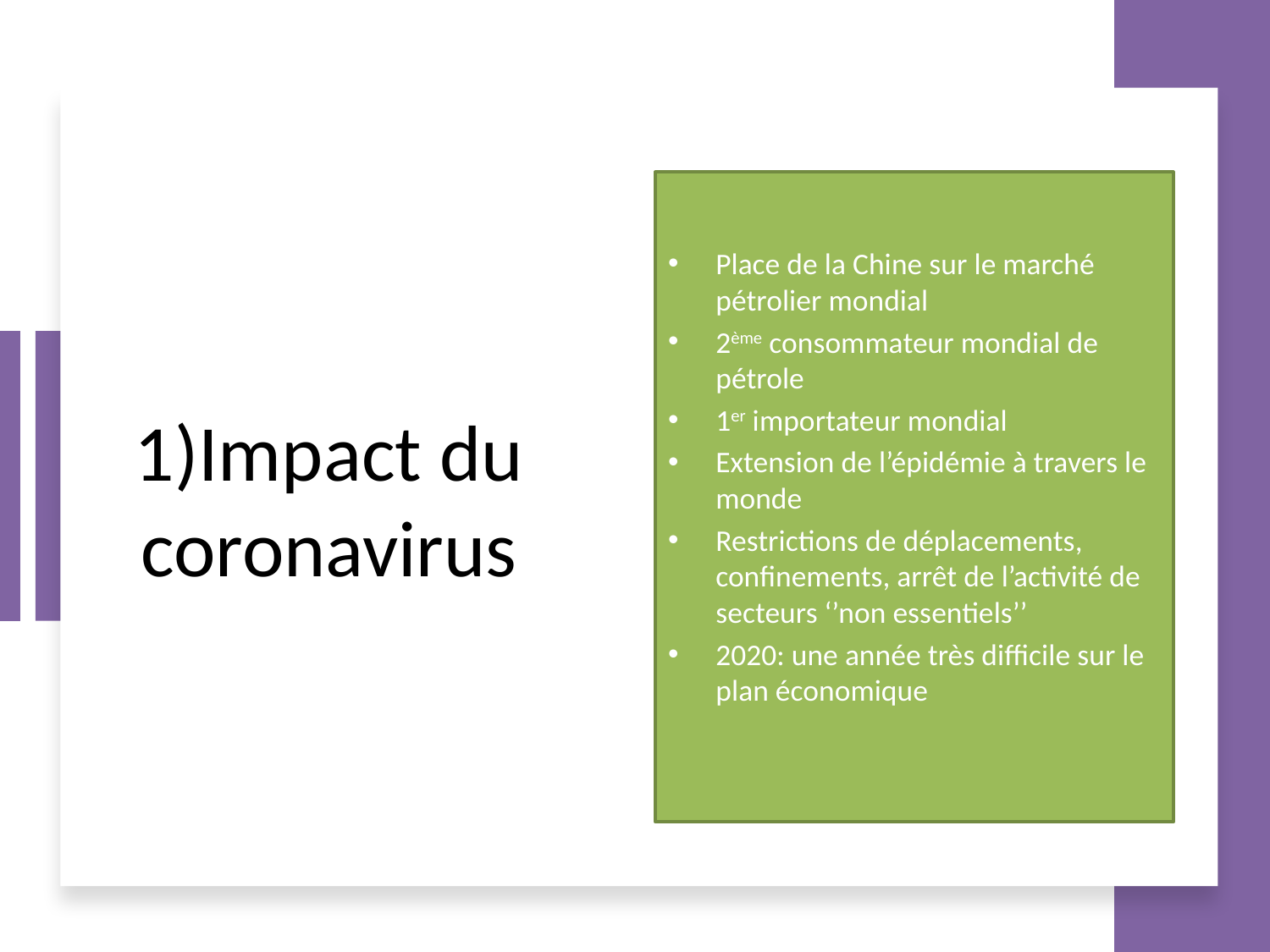

# 1)Impact du coronavirus
Place de la Chine sur le marché pétrolier mondial
2ème consommateur mondial de pétrole
1er importateur mondial
Extension de l’épidémie à travers le monde
Restrictions de déplacements, confinements, arrêt de l’activité de secteurs ‘’non essentiels’’
2020: une année très difficile sur le plan économique